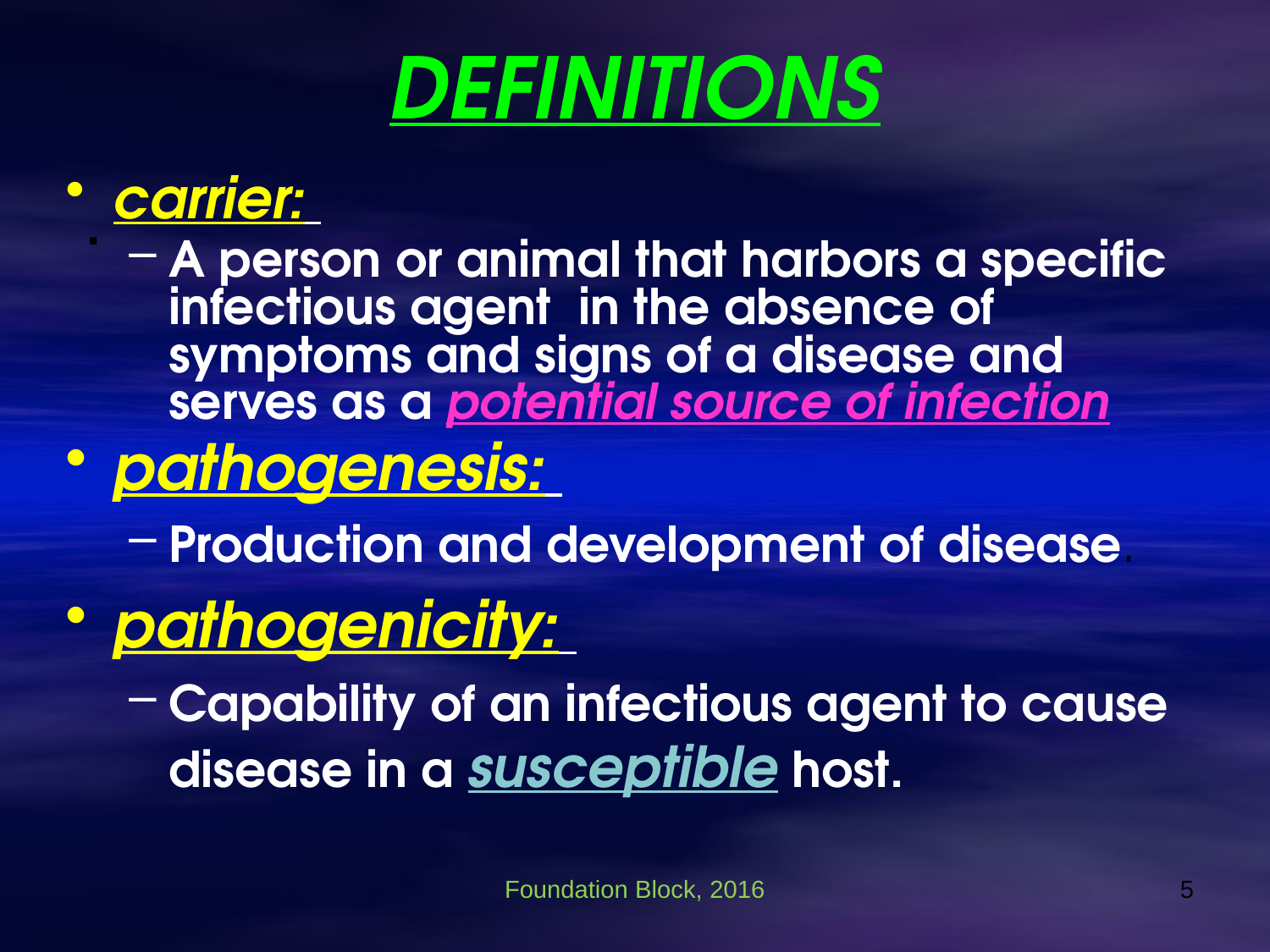

# DEFINITIONS
carrier:
A person or animal that harbors a specific infectious agent  in the absence of symptoms and signs of a disease and serves as a potential source of infection
pathogenesis:
Production and development of disease.
pathogenicity:
Capability of an infectious agent to cause disease in a susceptible host.
.
Foundation Block, 2016
5